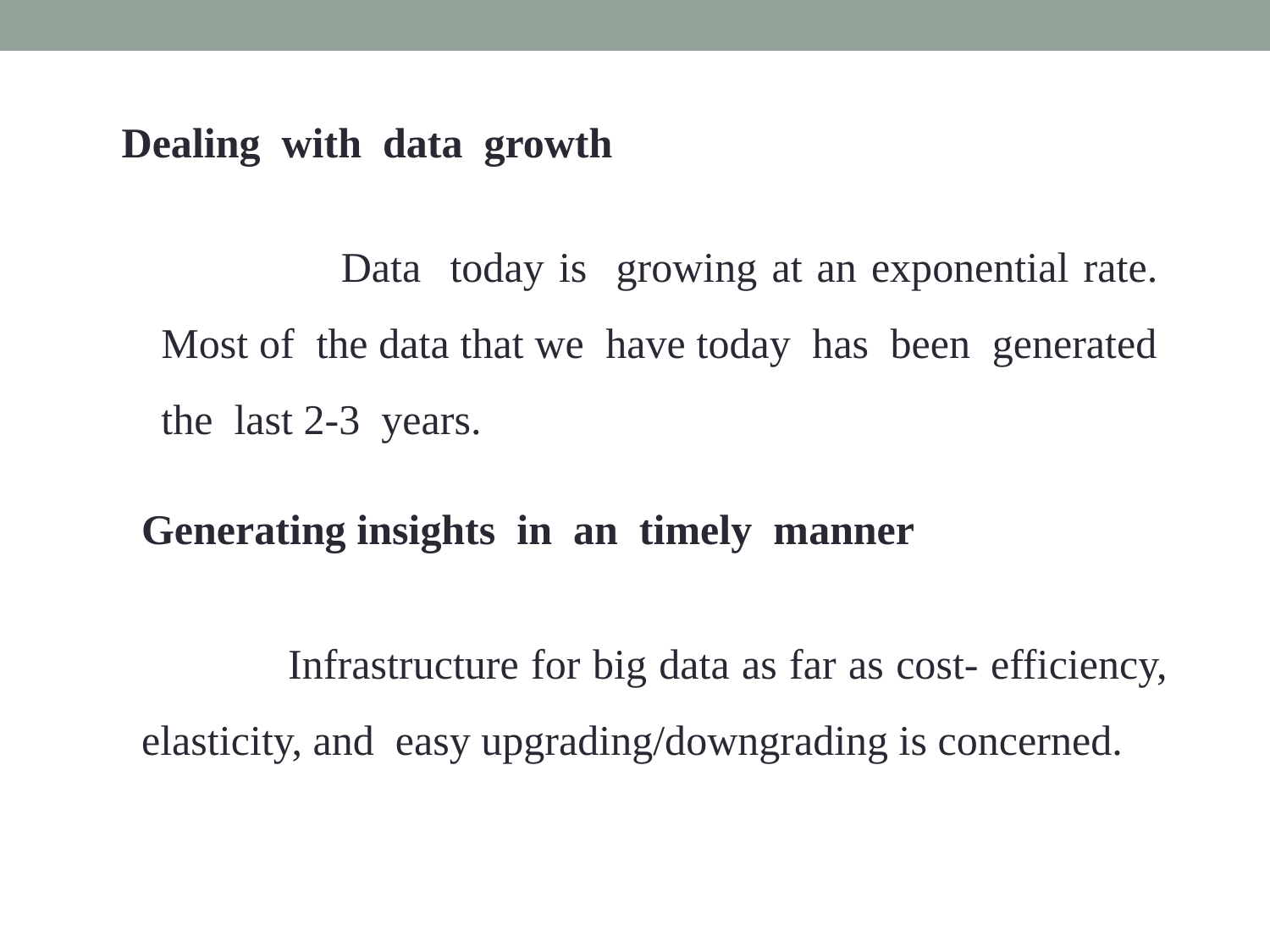

Dealing  with  data  growth
              Data  today is  growing at an exponential rate. Most of  the data that we  have today  has  been  generated the  last 2-3  years.
Generating insights  in  an  timely  manner
            Infrastructure for big data as far as cost- efficiency, elasticity, and  easy upgrading/downgrading is concerned.